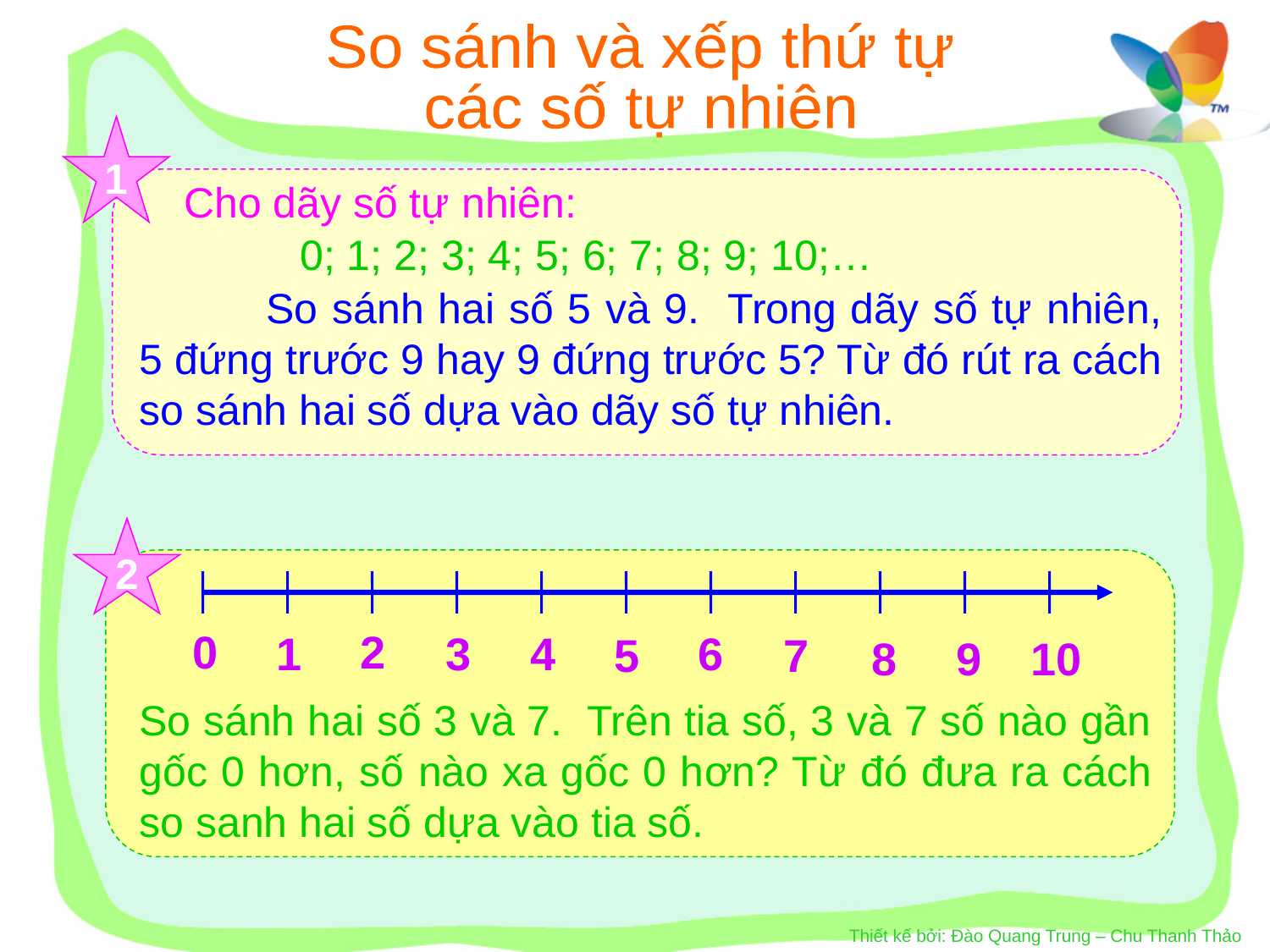

So sánh và xếp thứ tự
các số tự nhiên
1

Cho dãy số tự nhiên:
0; 1; 2; 3; 4; 5; 6; 7; 8; 9; 10;…
	So sánh hai số 5 và 9.  Trong dãy số tự nhiên, 5 đứng trước 9 hay 9 đứng trước 5? Từ đó rút ra cách so sánh hai số dựa vào dãy số tự nhiên.
2

0
2
1
3
4
6
5
7
8
9
10
So sánh hai số 3 và 7.  Trên tia số, 3 và 7 số nào gần gốc 0 hơn, số nào xa gốc 0 hơn? Từ đó đưa ra cách so sanh hai số dựa vào tia số.